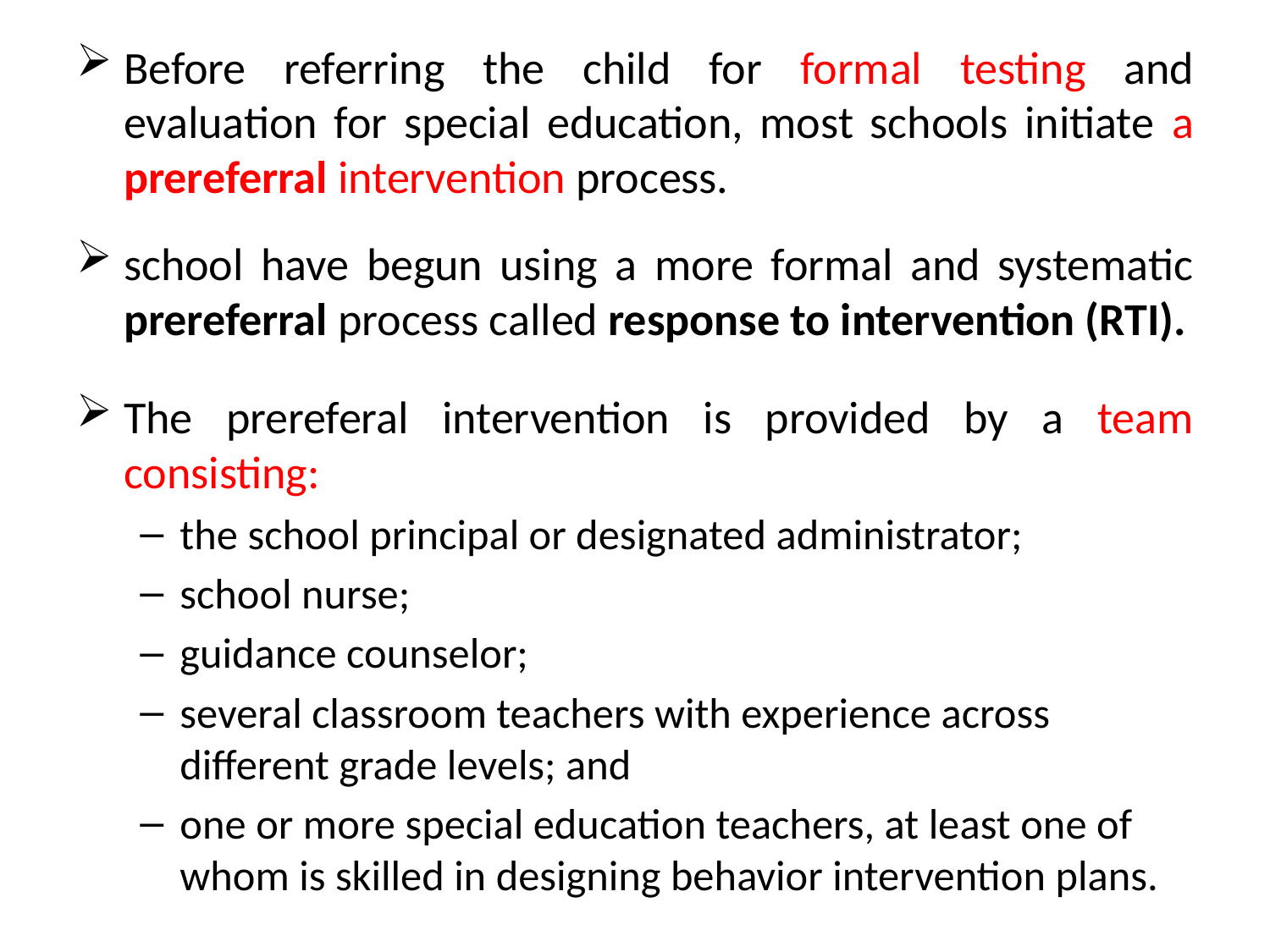

Before referring the child for formal testing and evaluation for special education, most schools initiate a prereferral intervention process.

school have begun using a more formal and systematic prereferral process called response to intervention (RTI).

The prereferal intervention is provided by a team consisting:
the school principal or designated administrator;
school nurse;
guidance counselor;
several classroom teachers with experience across different grade levels; and
one or more special education teachers, at least one of whom is skilled in designing behavior intervention plans.